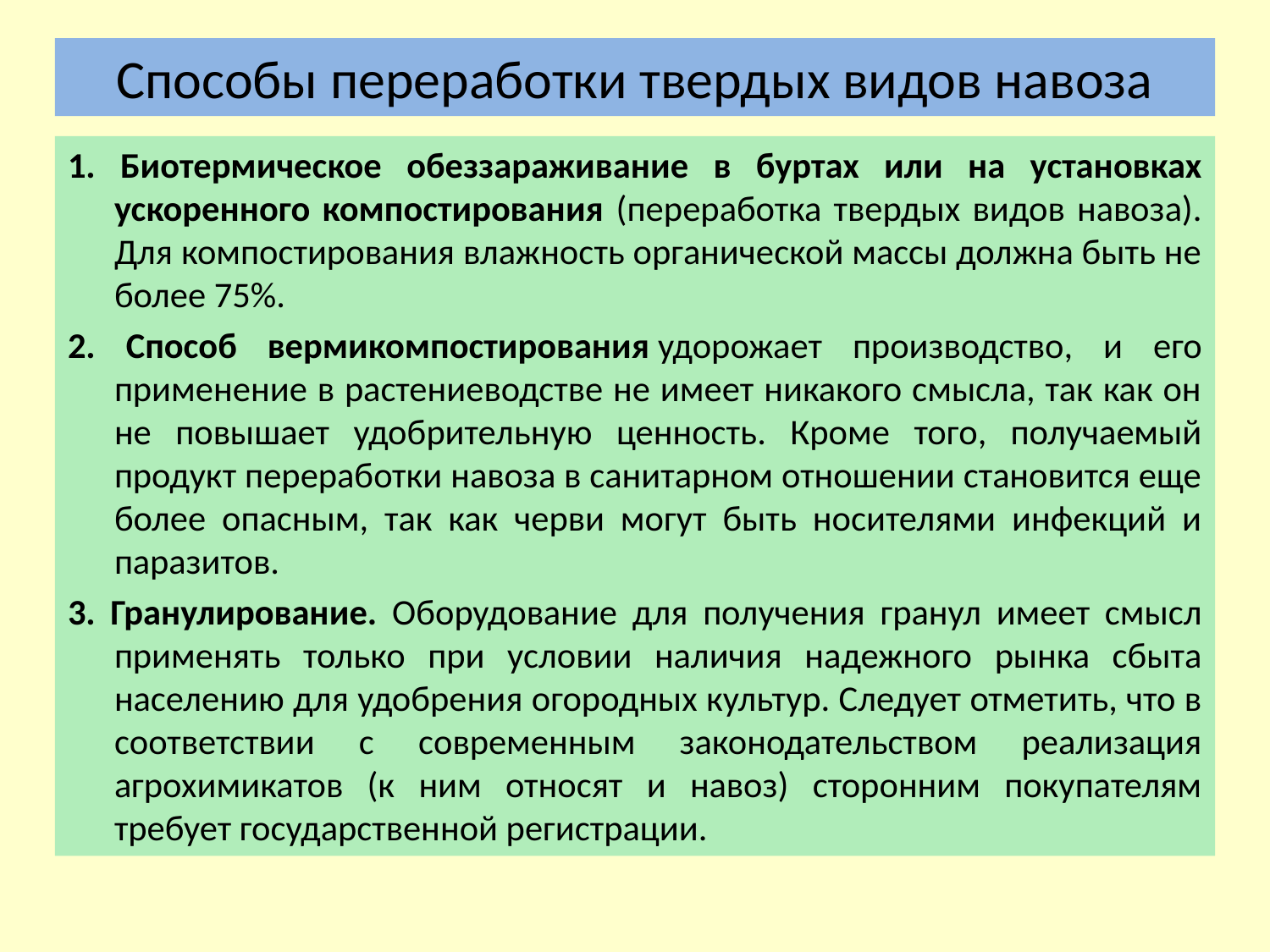

# Способы переработки твердых видов навоза
1. Биотермическое обеззараживание в буртах или на установках ускоренного компостирования (переработка твердых видов навоза). Для компостирования влажность органической массы должна быть не более 75%.
2. Способ вермикомпостирования удорожает производство, и его применение в растениеводстве не имеет никакого смысла, так как он не повышает удобрительную ценность. Кроме того, получаемый продукт переработки навоза в санитарном отношении становится еще более опасным, так как черви могут быть носителями инфекций и паразитов.
3. Гранулирование. Оборудование для получения гранул имеет смысл применять только при условии наличия надежного рынка сбыта населению для удобрения огородных культур. Следует отметить, что в соответствии с современным законодательством реализация агрохимикатов (к ним относят и навоз) сторонним покупателям требует государственной регистрации.